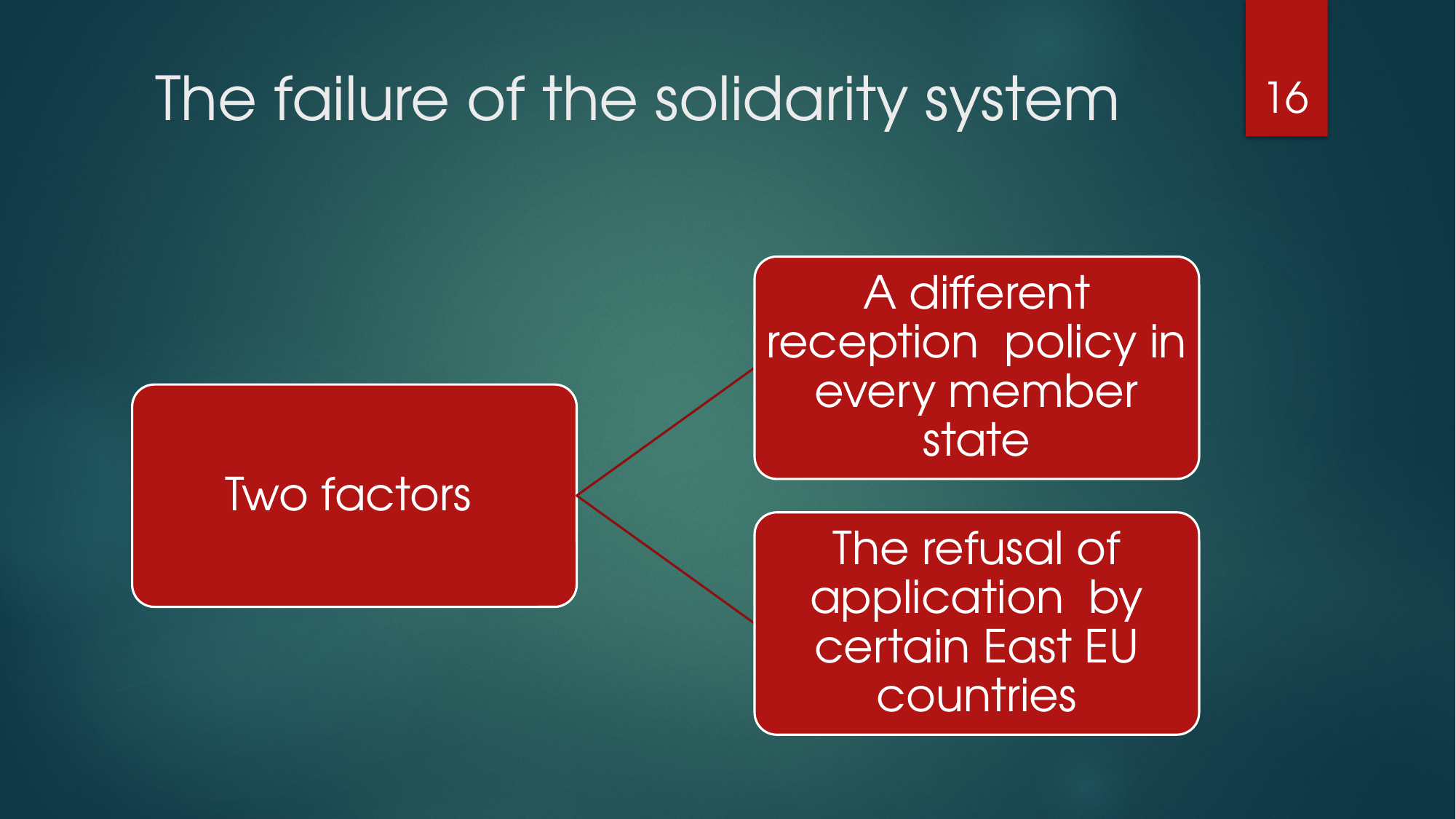

16
# The failure of the solidarity system
Two factors

A different reception  policy in every member state

The refusal of application  by certain East EU countries